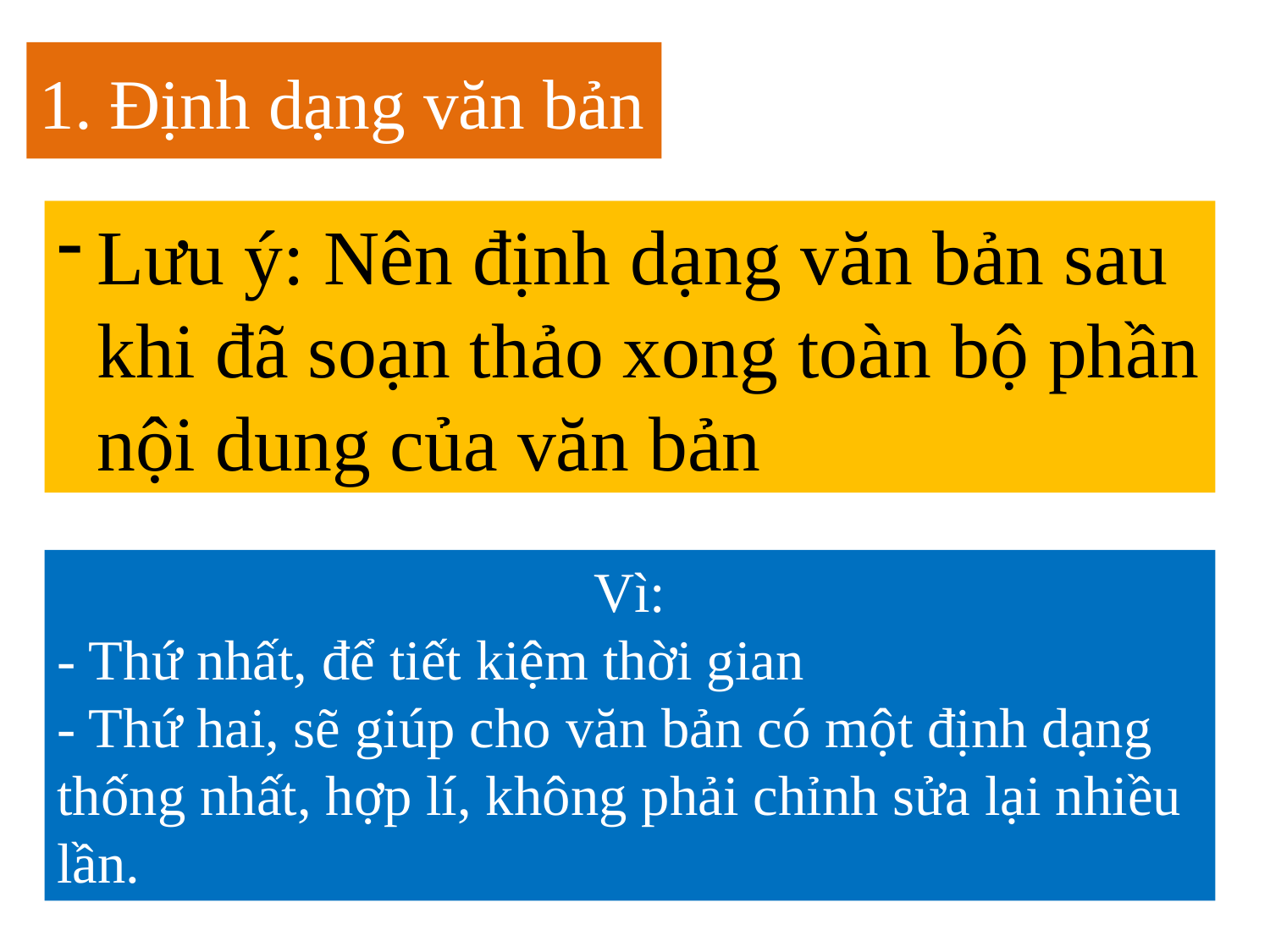

1. Định dạng văn bản
Lưu ý: Nên định dạng văn bản sau khi đã soạn thảo xong toàn bộ phần nội dung của văn bản
Vì:
- Thứ nhất, để tiết kiệm thời gian
- Thứ hai, sẽ giúp cho văn bản có một định dạng thống nhất, hợp lí, không phải chỉnh sửa lại nhiều lần.